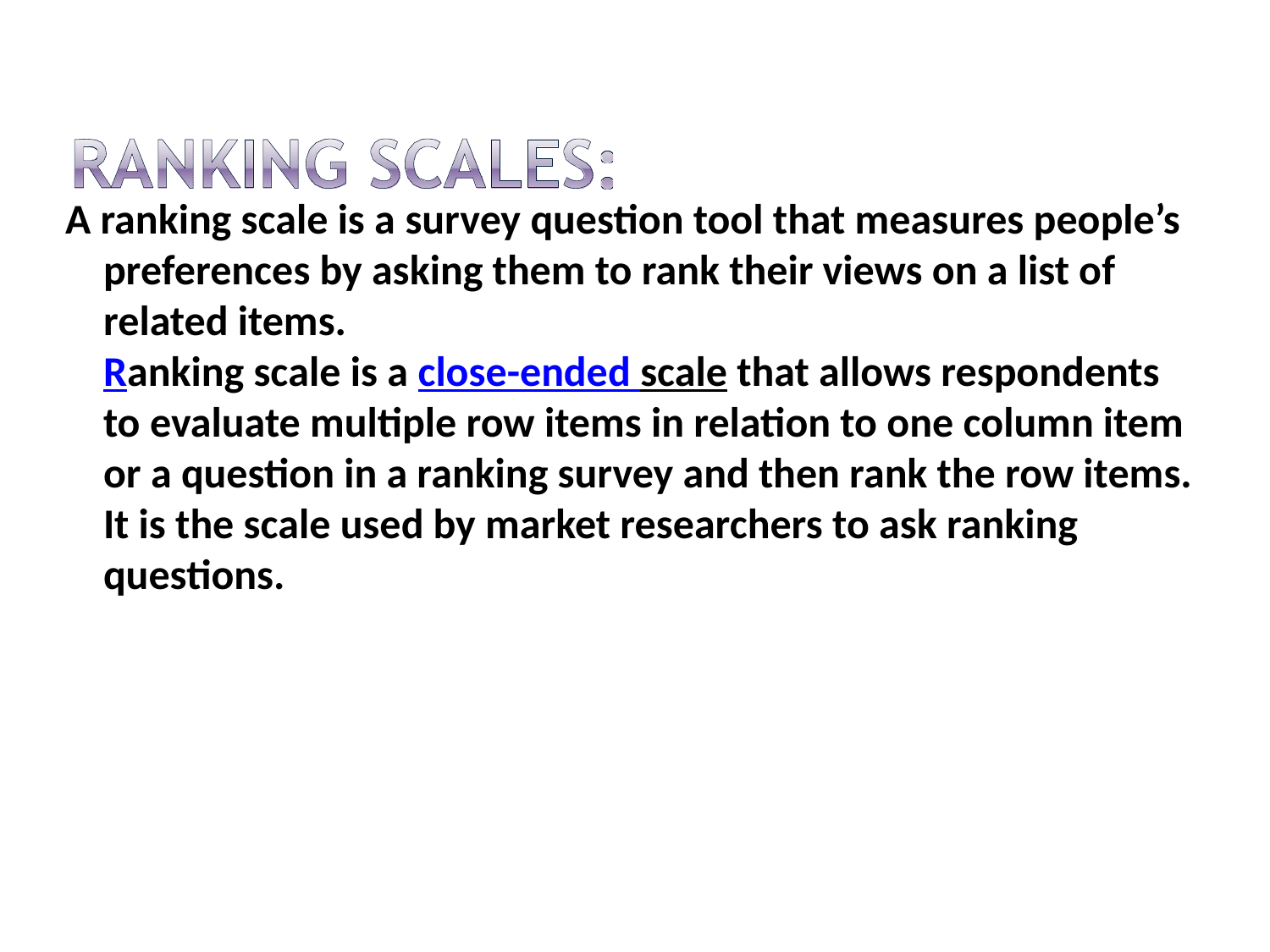

# A ranking scale is a survey question tool that measures people’s preferences by asking them to rank their views on a list of related items. Ranking scale is a close-ended scale that allows respondents to evaluate multiple row items in relation to one column item or a question in a ranking survey and then rank the row items. It is the scale used by market researchers to ask ranking questions.